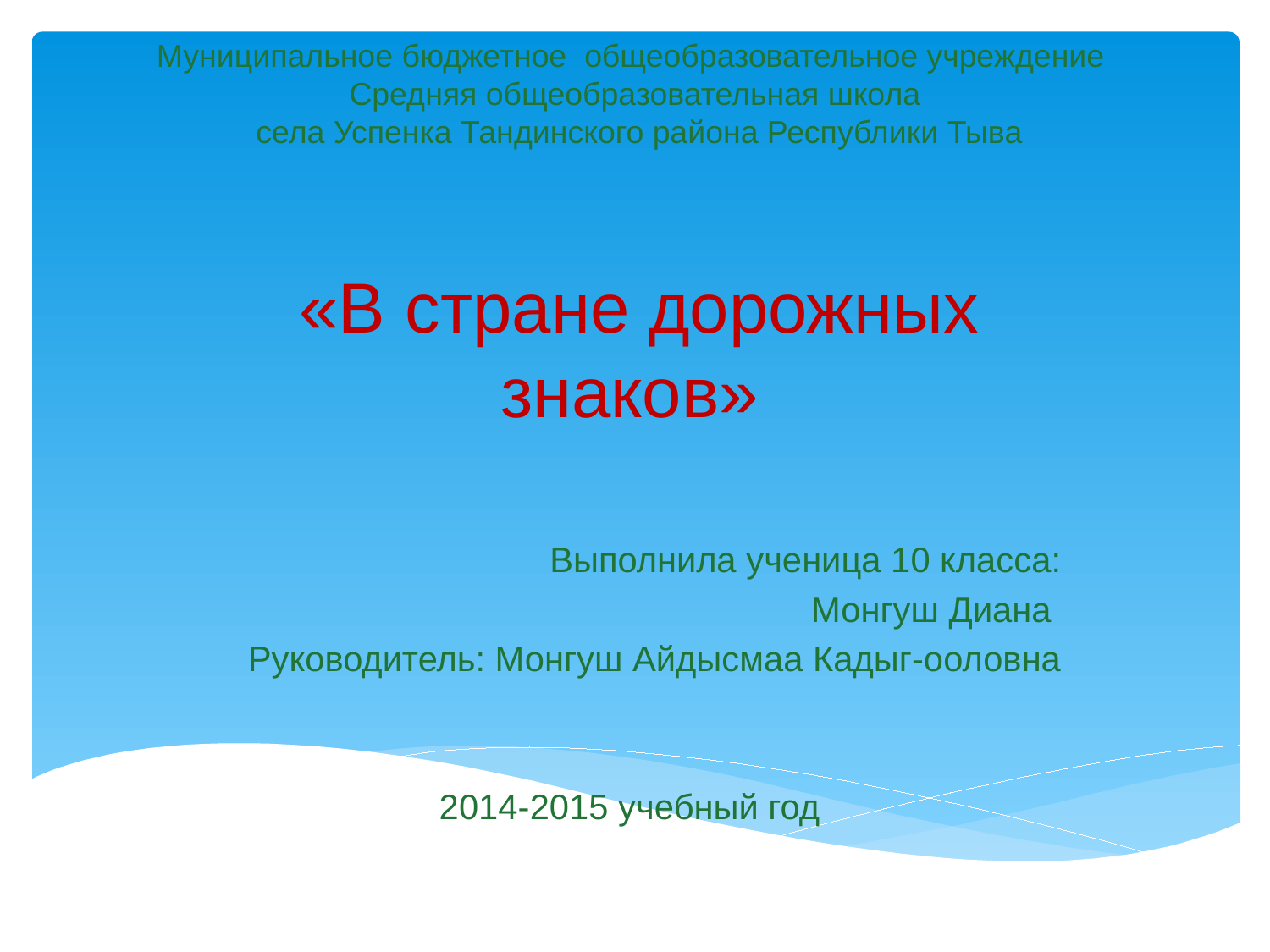

# Муниципальное бюджетное  общеобразовательное учреждение Средняя общеобразовательная школа села Успенка Тандинского района Республики Тыва
 «В стране дорожных знаков»

Выполнила ученица 10 класса:
Монгуш Диана
Руководитель: Монгуш Айдысмаа Кадыг-ооловна

2014-2015 учебный год